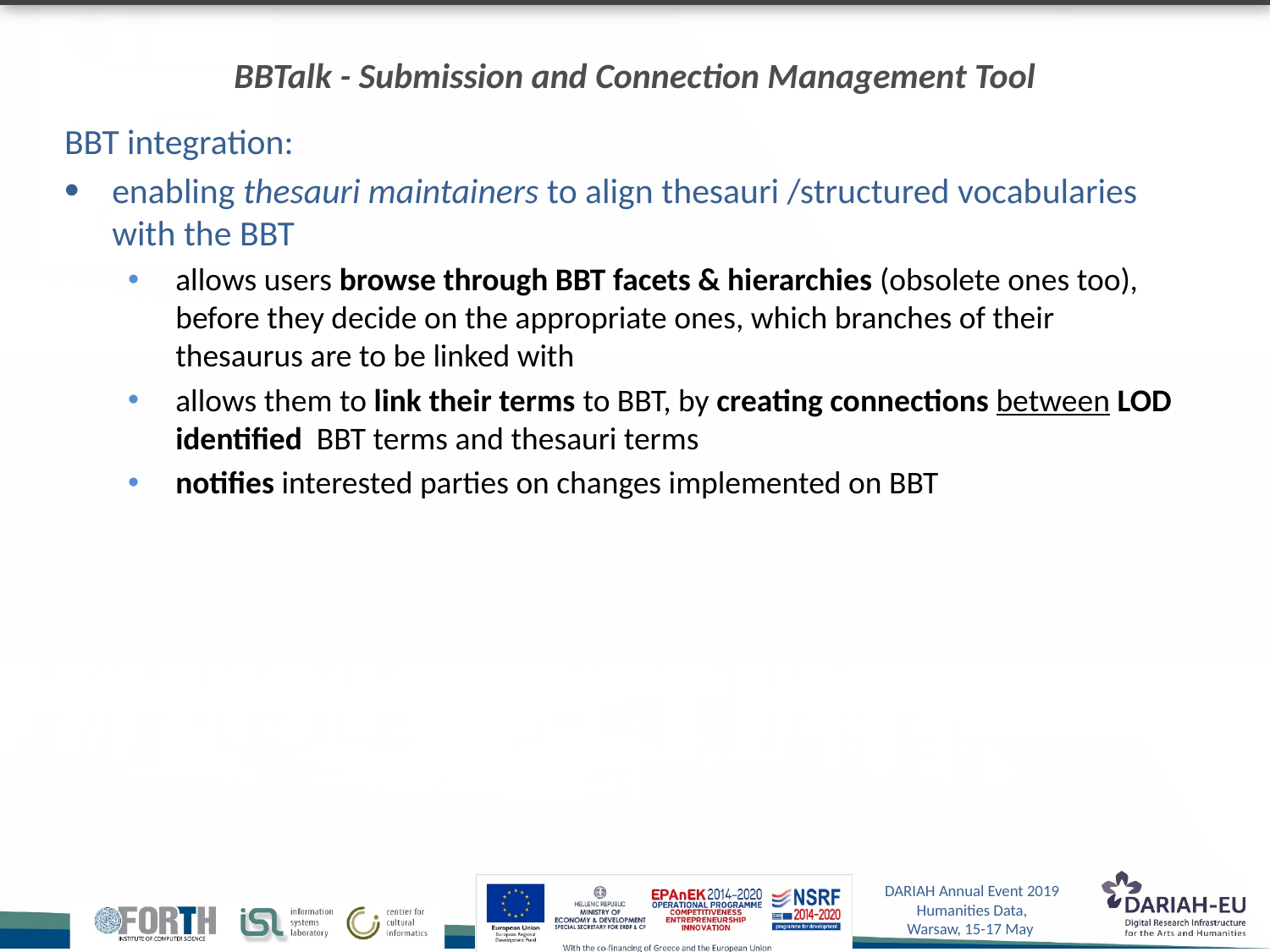

# BBTalk - Submission and Connection Management Tool
BBT integration:
enabling thesauri maintainers to align thesauri /structured vocabularies with the BBT
allows users browse through BBT facets & hierarchies (obsolete ones too), before they decide on the appropriate ones, which branches of their thesaurus are to be linked with
allows them to link their terms to BBT, by creating connections between LOD identified  BBT terms and thesauri terms
notifies interested parties on changes implemented on BBT